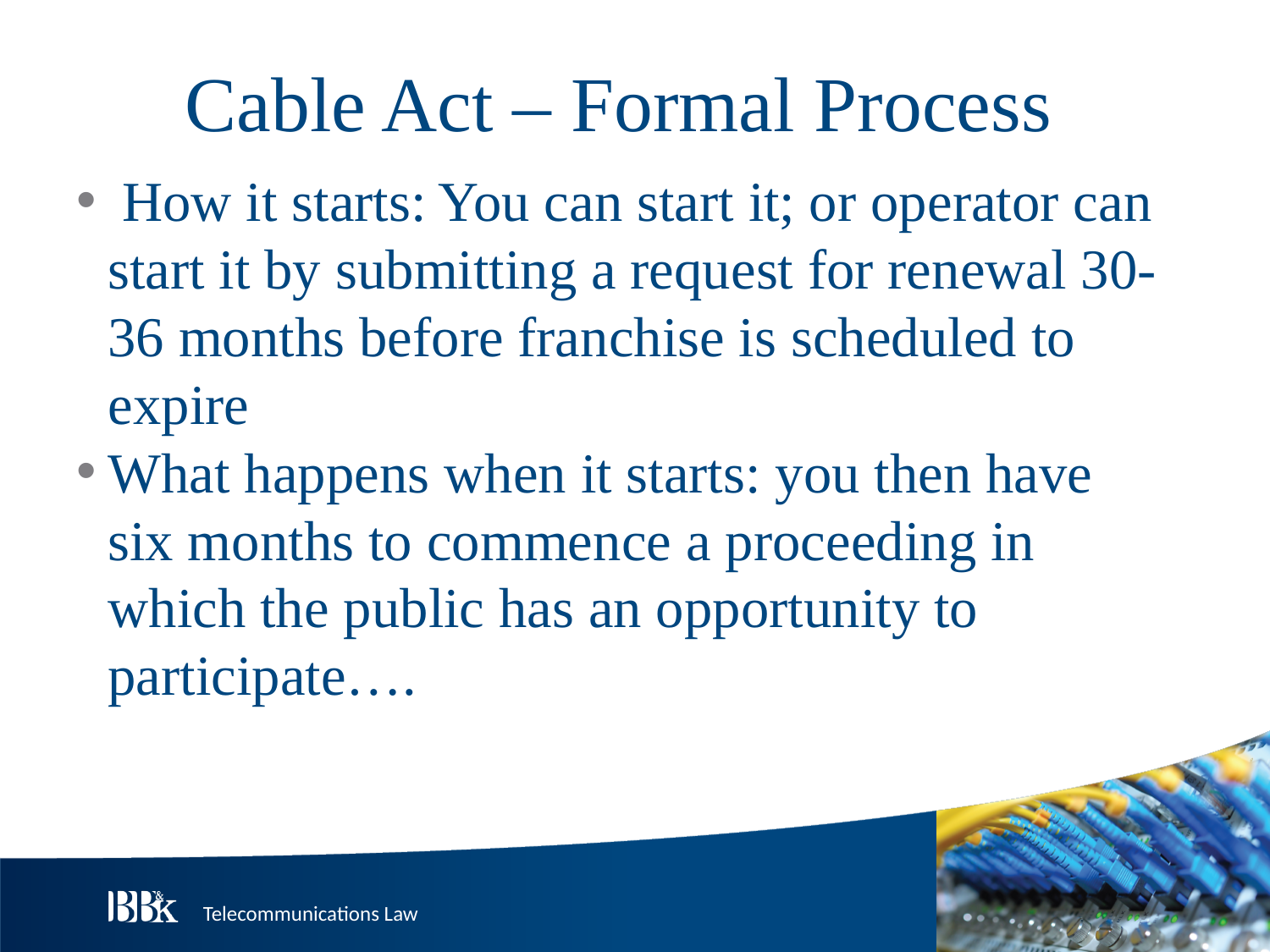

Cable Act – Formal Process
 How it starts: You can start it; or operator can start it by submitting a request for renewal 30-36 months before franchise is scheduled to expire
What happens when it starts: you then have six months to commence a proceeding in which the public has an opportunity to participate….